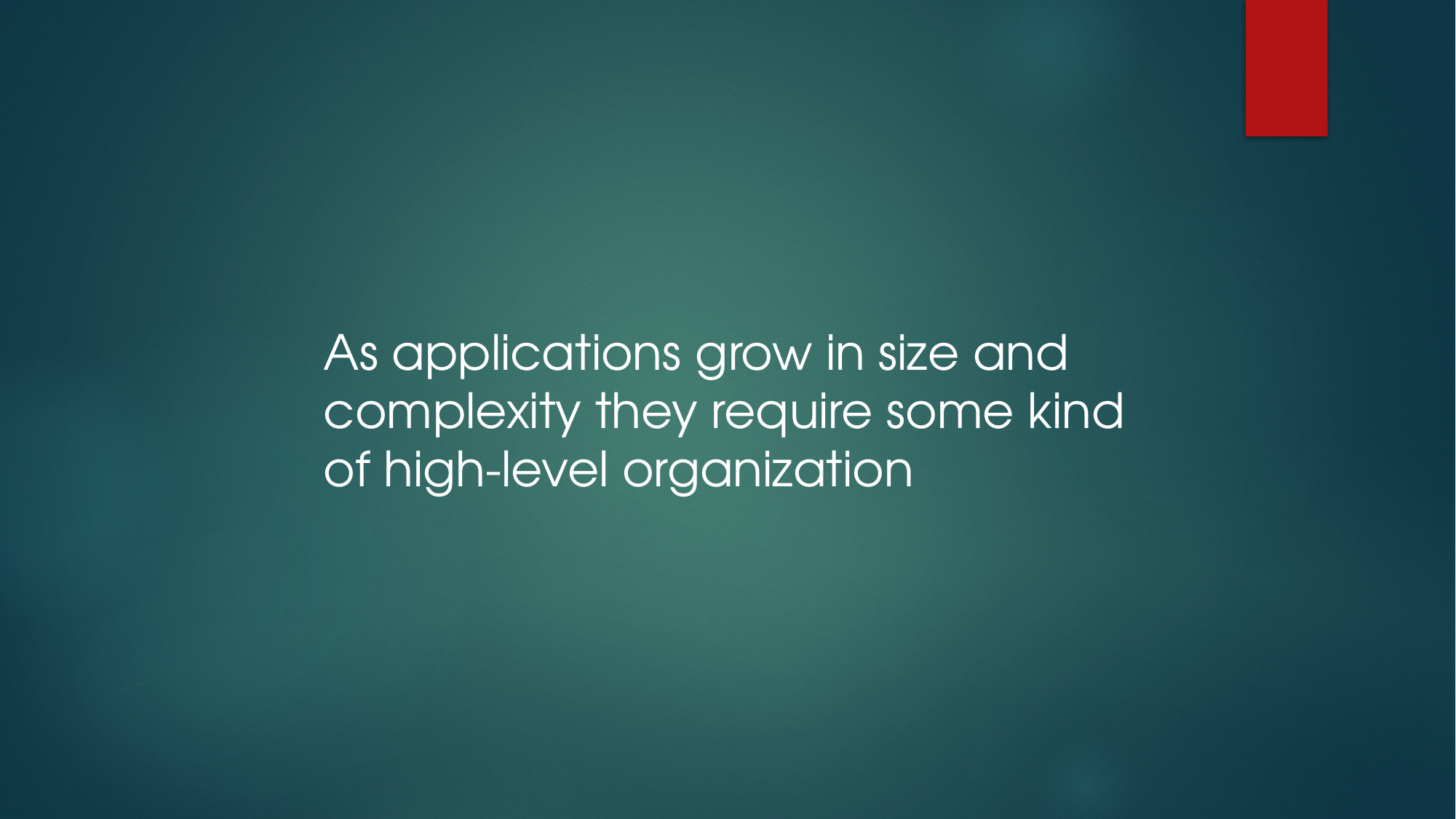

As applications grow in size and complexity they require some kind of high-level organization